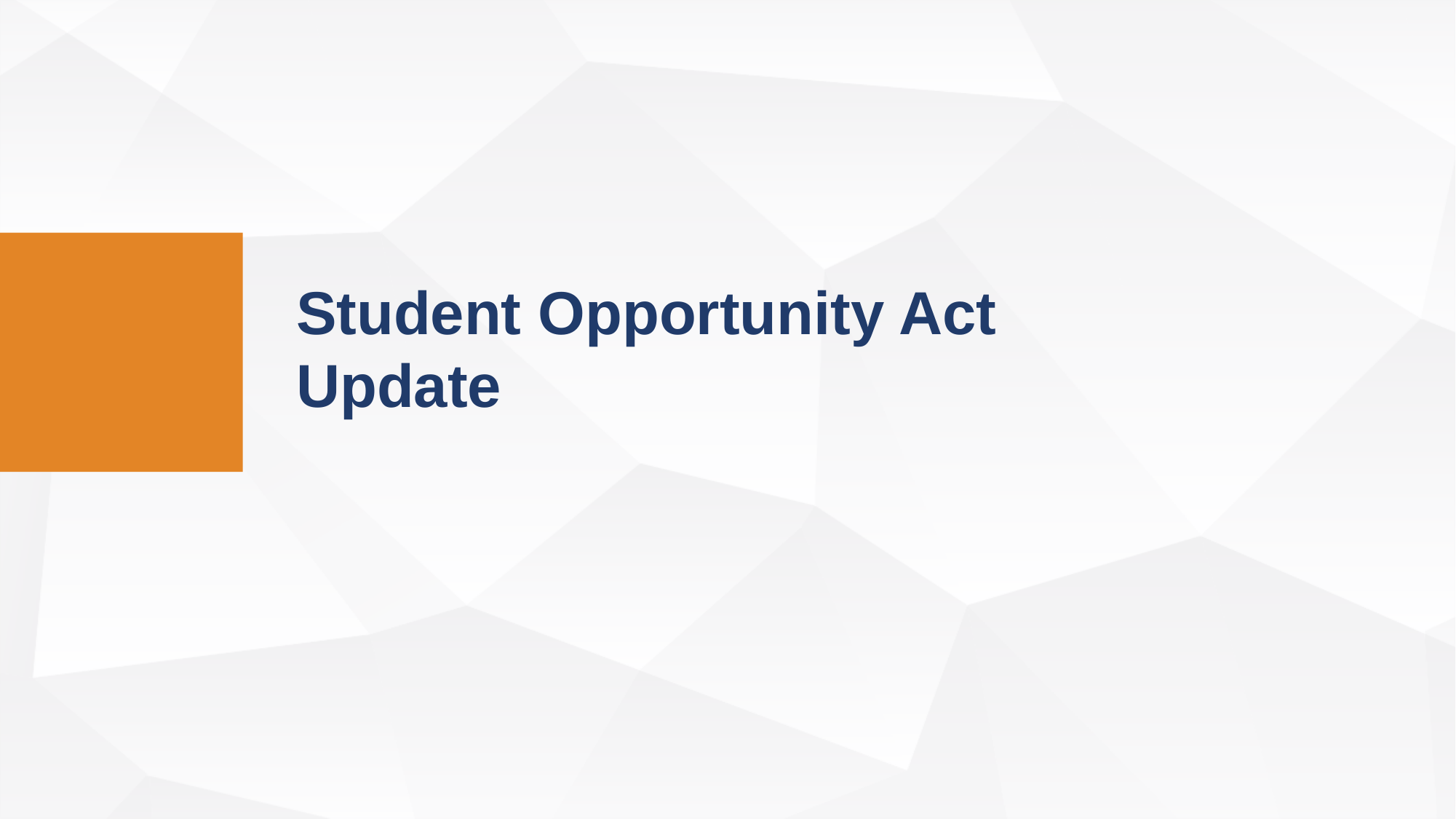

Student Opportunity Act Update
Student Opportunity Act Update